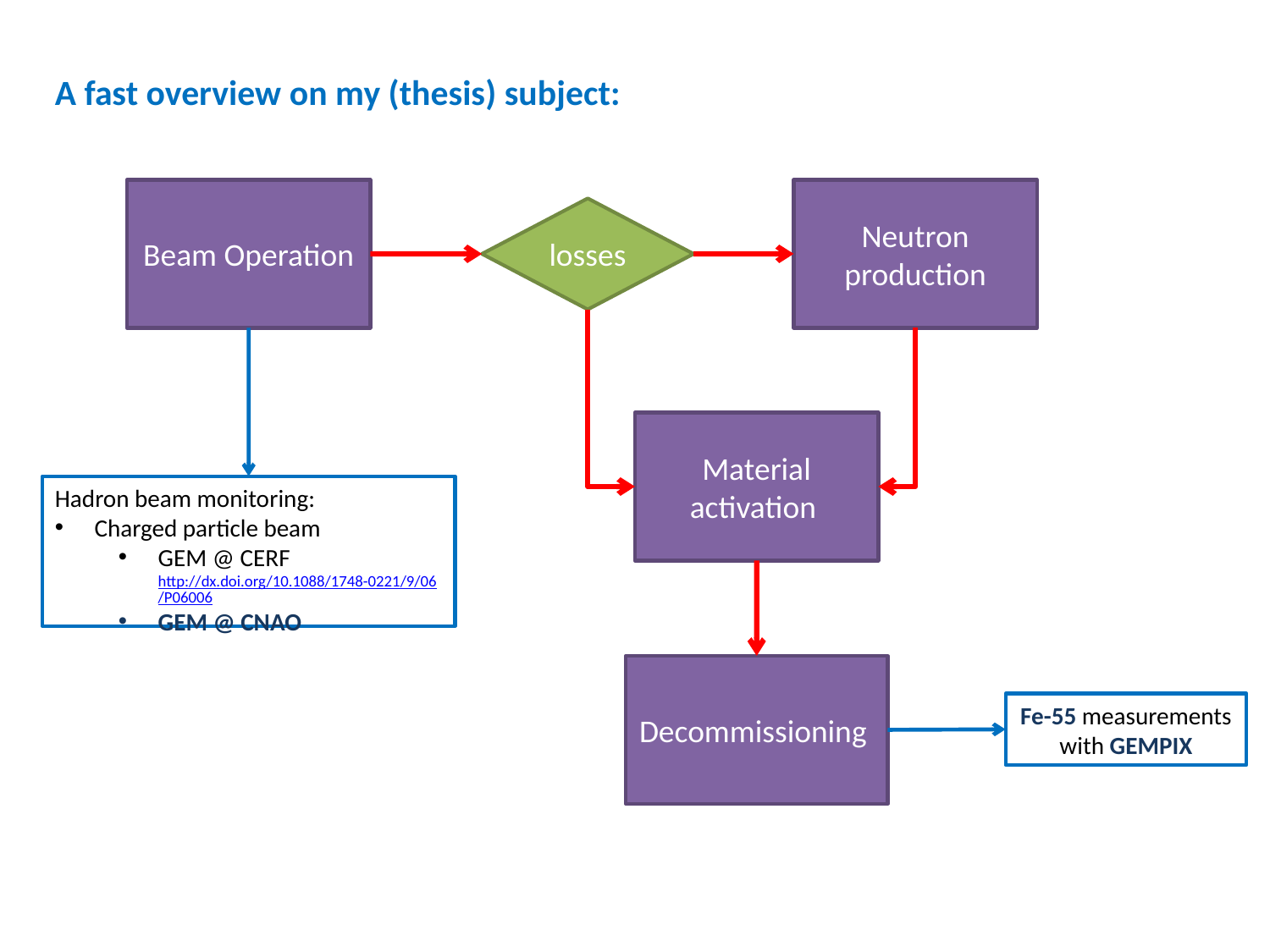

A fast overview on my (thesis) subject:
Beam Operation
Neutron production
losses
Material activation
Decommissioning
Hadron beam monitoring:
Charged particle beam
GEM @ CERF http://dx.doi.org/10.1088/1748-0221/9/06/P06006
GEM @ CNAO
Fe-55 measurements with GEMPIX